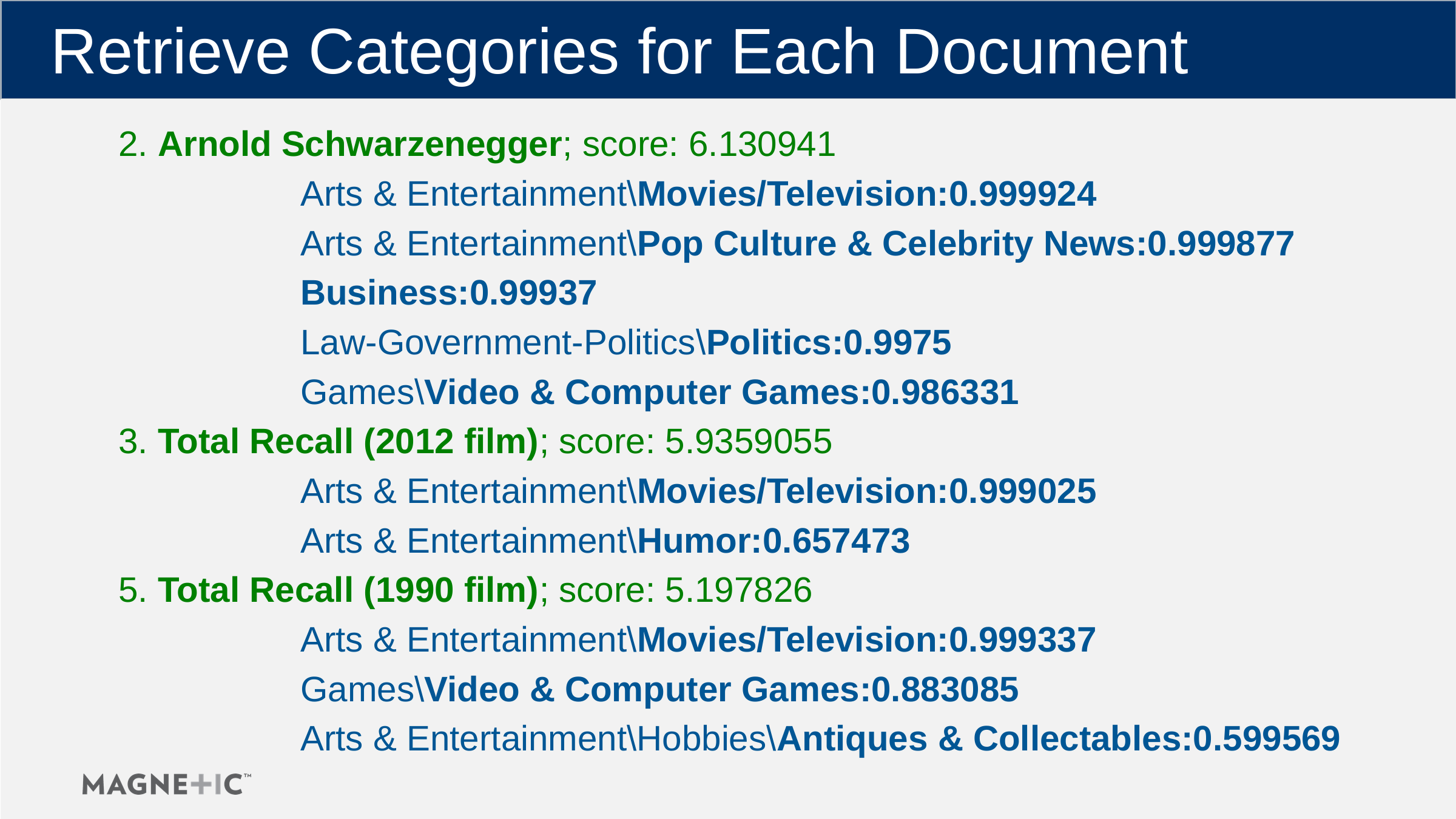

# Retrieve Categories for Each Document
2. Arnold Schwarzenegger; score: 6.130941
		Arts & Entertainment\Movies/Television:0.999924
		Arts & Entertainment\Pop Culture & Celebrity News:0.999877
		Business:0.99937
		Law-Government-Politics\Politics:0.9975
		Games\Video & Computer Games:0.986331
3. Total Recall (2012 film); score: 5.9359055
		Arts & Entertainment\Movies/Television:0.999025
		Arts & Entertainment\Humor:0.657473
5. Total Recall (1990 film); score: 5.197826
		Arts & Entertainment\Movies/Television:0.999337
		Games\Video & Computer Games:0.883085
		Arts & Entertainment\Hobbies\Antiques & Collectables:0.599569